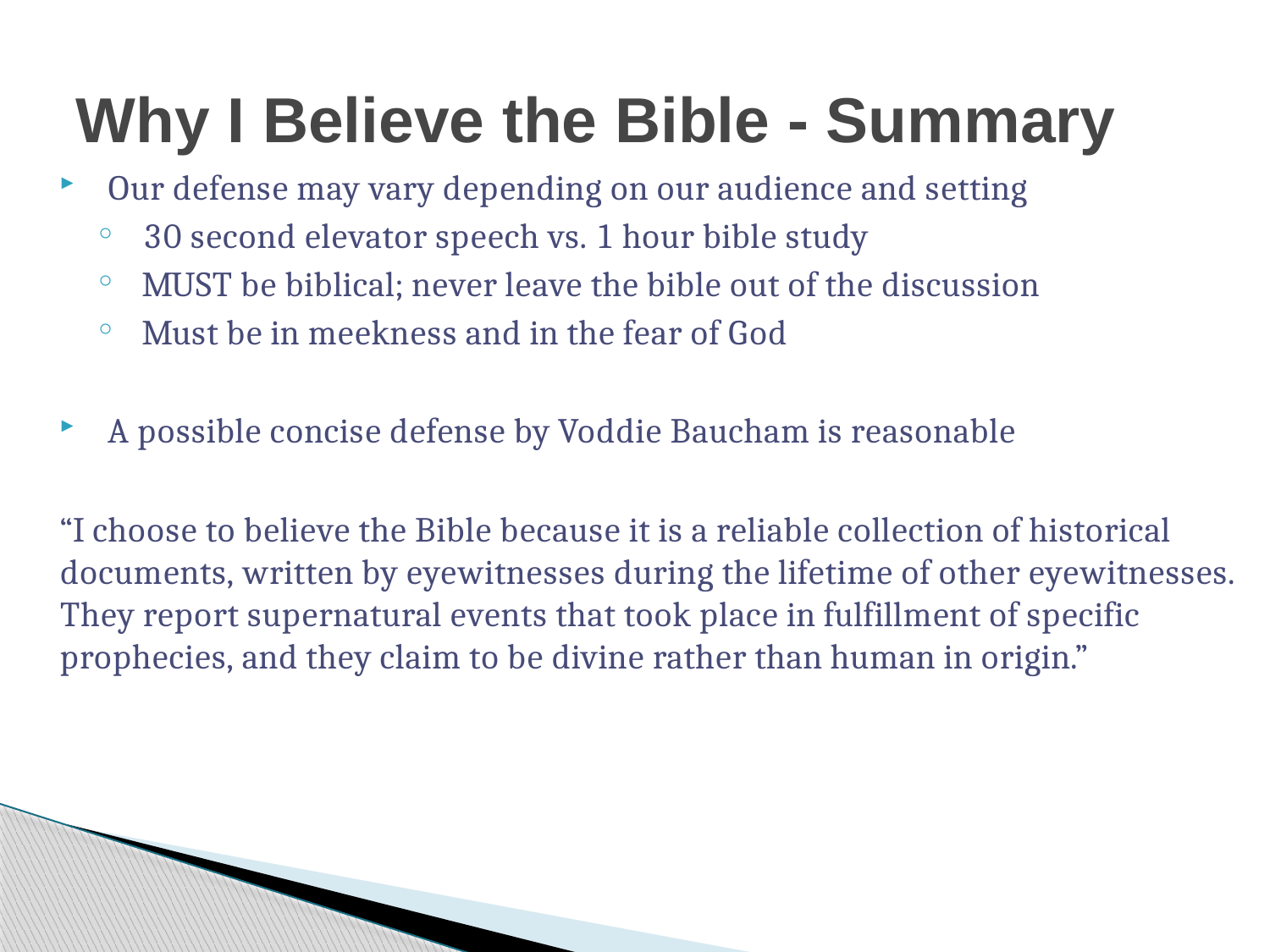

# Why I Believe the Bible - Summary
Our defense may vary depending on our audience and setting
30 second elevator speech vs. 1 hour bible study
MUST be biblical; never leave the bible out of the discussion
Must be in meekness and in the fear of God

A possible concise defense by Voddie Baucham is reasonable

“I choose to believe the Bible because it is a reliable collection of historical documents, written by eyewitnesses during the lifetime of other eyewitnesses. They report supernatural events that took place in fulfillment of specific prophecies, and they claim to be divine rather than human in origin.”